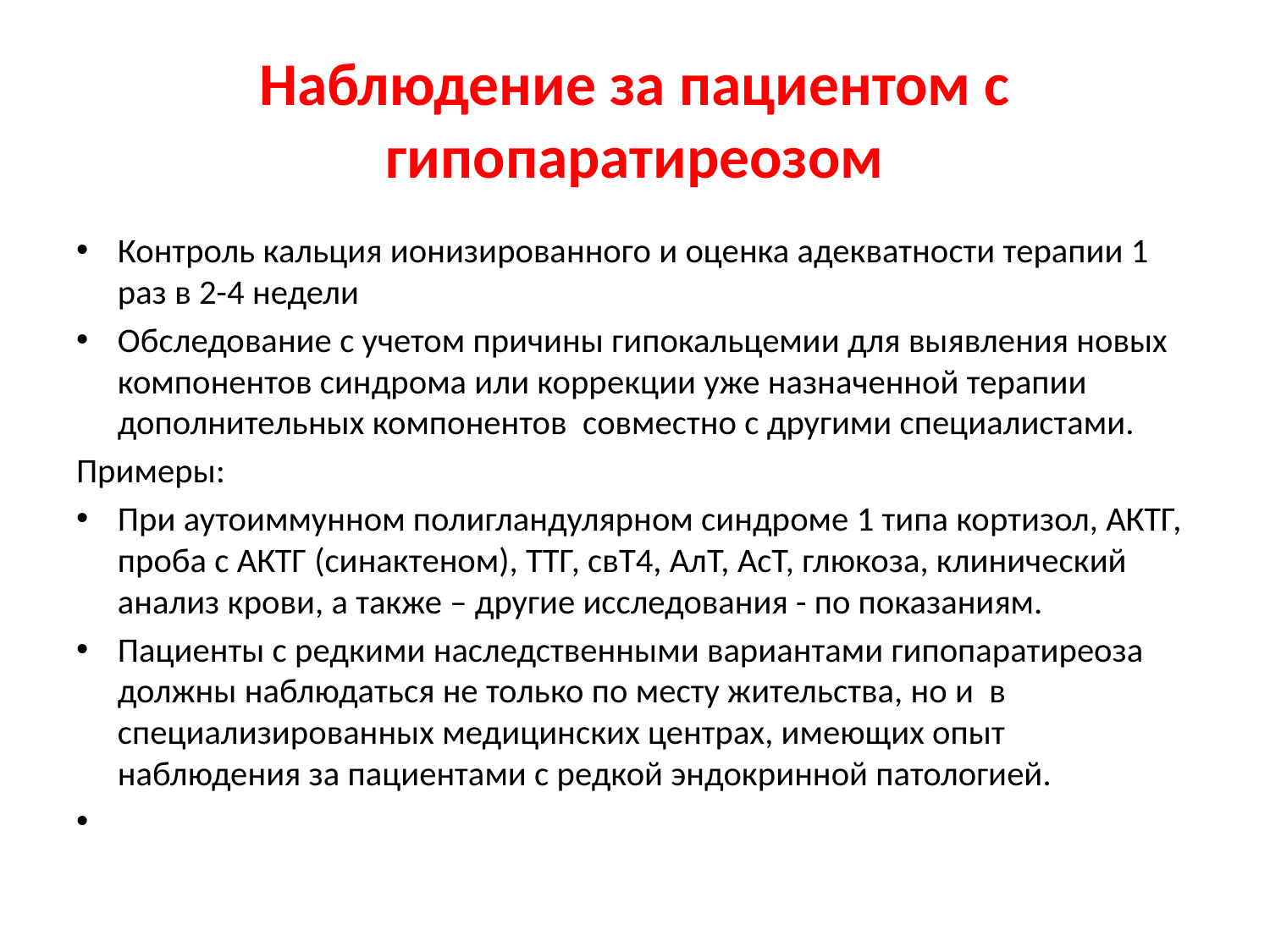

# Наблюдение за пациентом с гипопаратиреозом
Контроль кальция ионизированного и оценка адекватности терапии 1 раз в 2-4 недели
Обследование с учетом причины гипокальцемии для выявления новых компонентов синдрома или коррекции уже назначенной терапии дополнительных компонентов  совместно с другими специалистами.
Примеры:
При аутоиммунном полигландулярном синдроме 1 типа кортизол, АКТГ, проба с АКТГ (синактеном), ТТГ, свТ4, АлТ, АсТ, глюкоза, клинический анализ крови, а также – другие исследования - по показаниям.
Пациенты с редкими наследственными вариантами гипопаратиреоза должны наблюдаться не только по месту жительства, но и  в специализированных медицинских центрах, имеющих опыт наблюдения за пациентами с редкой эндокринной патологией.